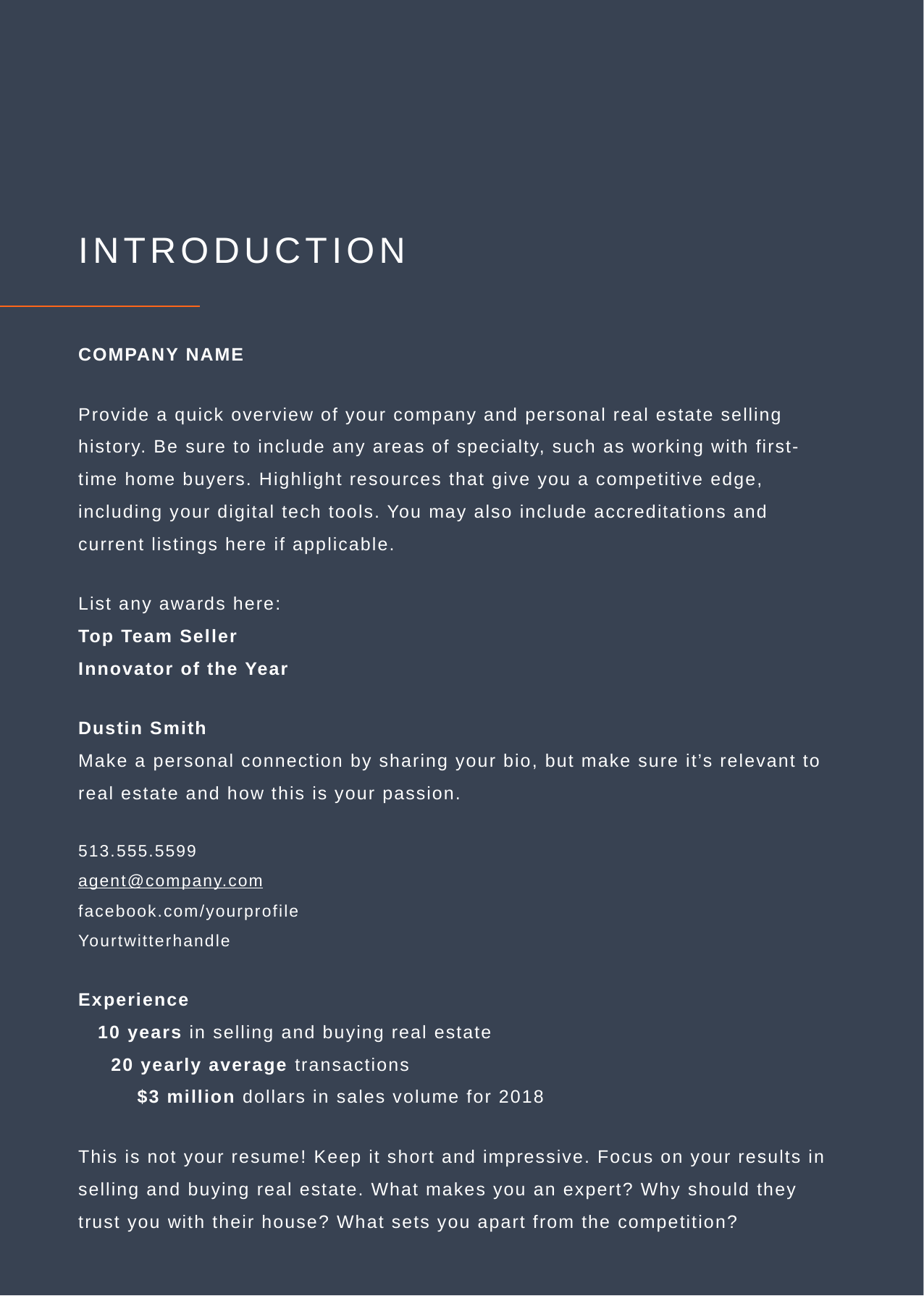

INTRODUCTION
COMPANY NAME
Provide a quick overview of your company and personal real estate selling history. Be sure to include any areas of specialty, such as working with first-time home buyers. Highlight resources that give you a competitive edge, including your digital tech tools. You may also include accreditations and current listings here if applicable.
List any awards here:                                                                               Top Team Seller                                                                                     Innovator of the Year
Dustin Smith                                                                                               Make a personal connection by sharing your bio, but make sure it’s relevant to real estate and how this is your passion.
513.555.5599                                                                                agent@company.com                                                                  facebook.com/yourprofile                                                                     Yourtwitterhandle
Experience                                                                                                     10 years in selling and buying real estate                                                        20 yearly average transactions                                                                         $3 million dollars in sales volume for 2018
This is not your resume! Keep it short and impressive. Focus on your results in selling and buying real estate. What makes you an expert? Why should they trust you with their house? What sets you apart from the competition?